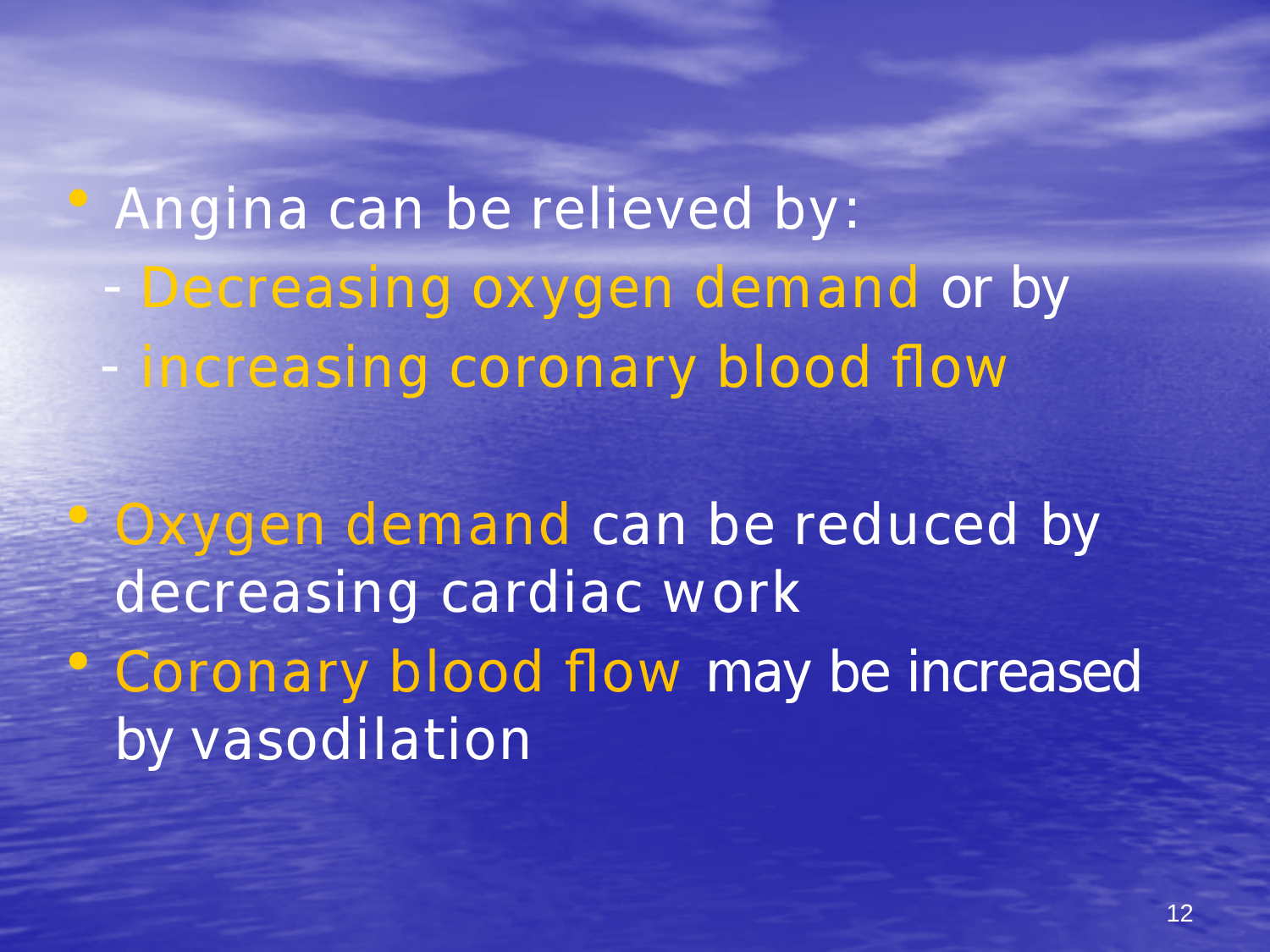

#
Angina can be relieved by:
  - Decreasing oxygen demand or by
  - increasing coronary blood flow

Oxygen demand can be reduced by decreasing cardiac work
Coronary blood flow may be increased by vasodilation
12